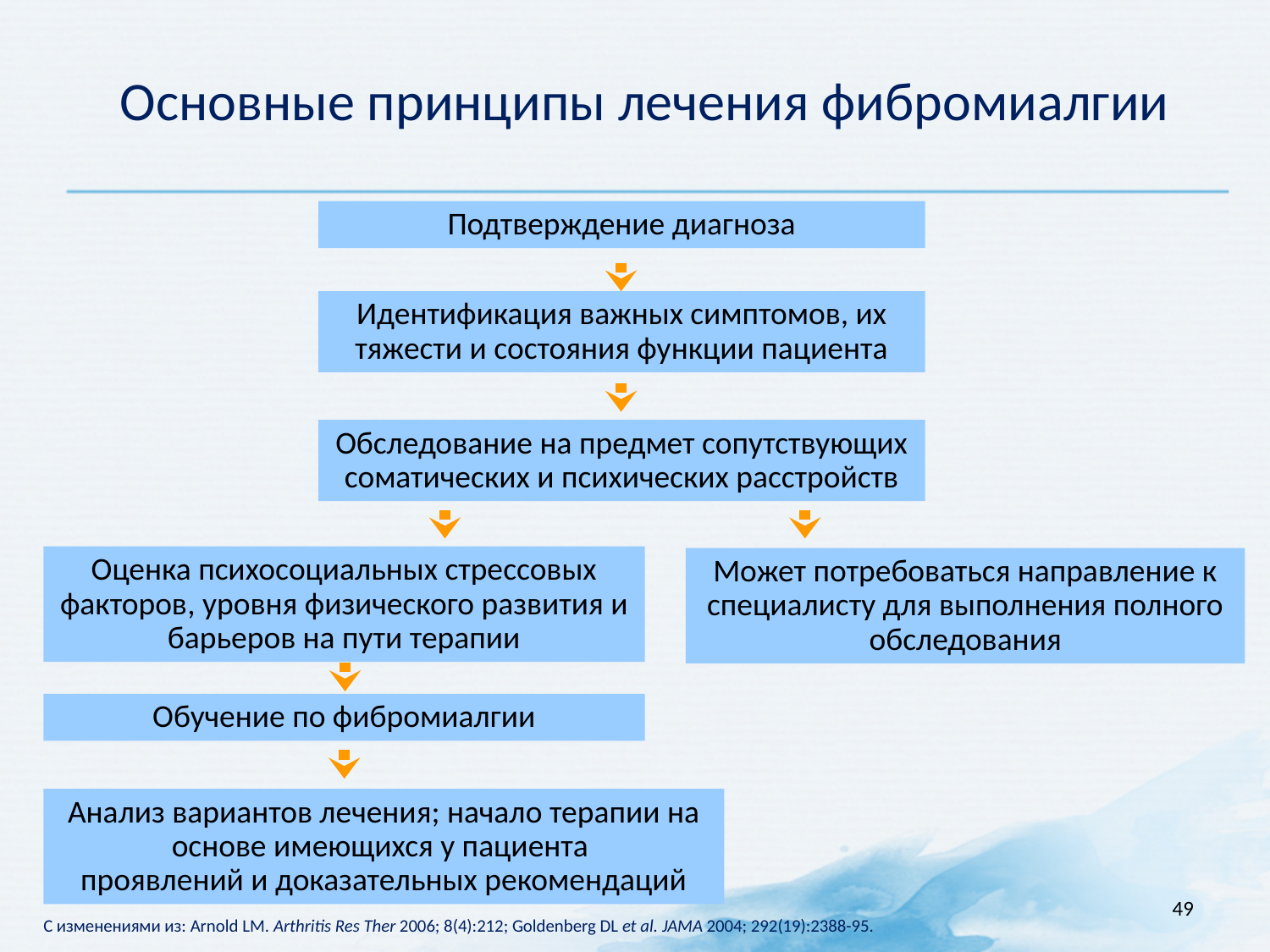

# Основные принципы лечения фибромиалгии
Подтверждение диагноза

Идентификация важных симптомов, их тяжести и состояния функции пациента

Обследование на предмет сопутствующих соматических и психических расстройств

Оценка психосоциальных стрессовых факторов, уровня физического развития и барьеров на пути терапии
Может потребоваться направление к специалисту для выполнения полного обследования

Обучение по фибромиалгии

Анализ вариантов лечения; начало терапии на основе имеющихся у пациента
проявлений и доказательных рекомендаций
49
С изменениями из: Arnold LM. Arthritis Res Ther 2006; 8(4):212; Goldenberg DL et al. JAMA 2004; 292(19):2388-95.